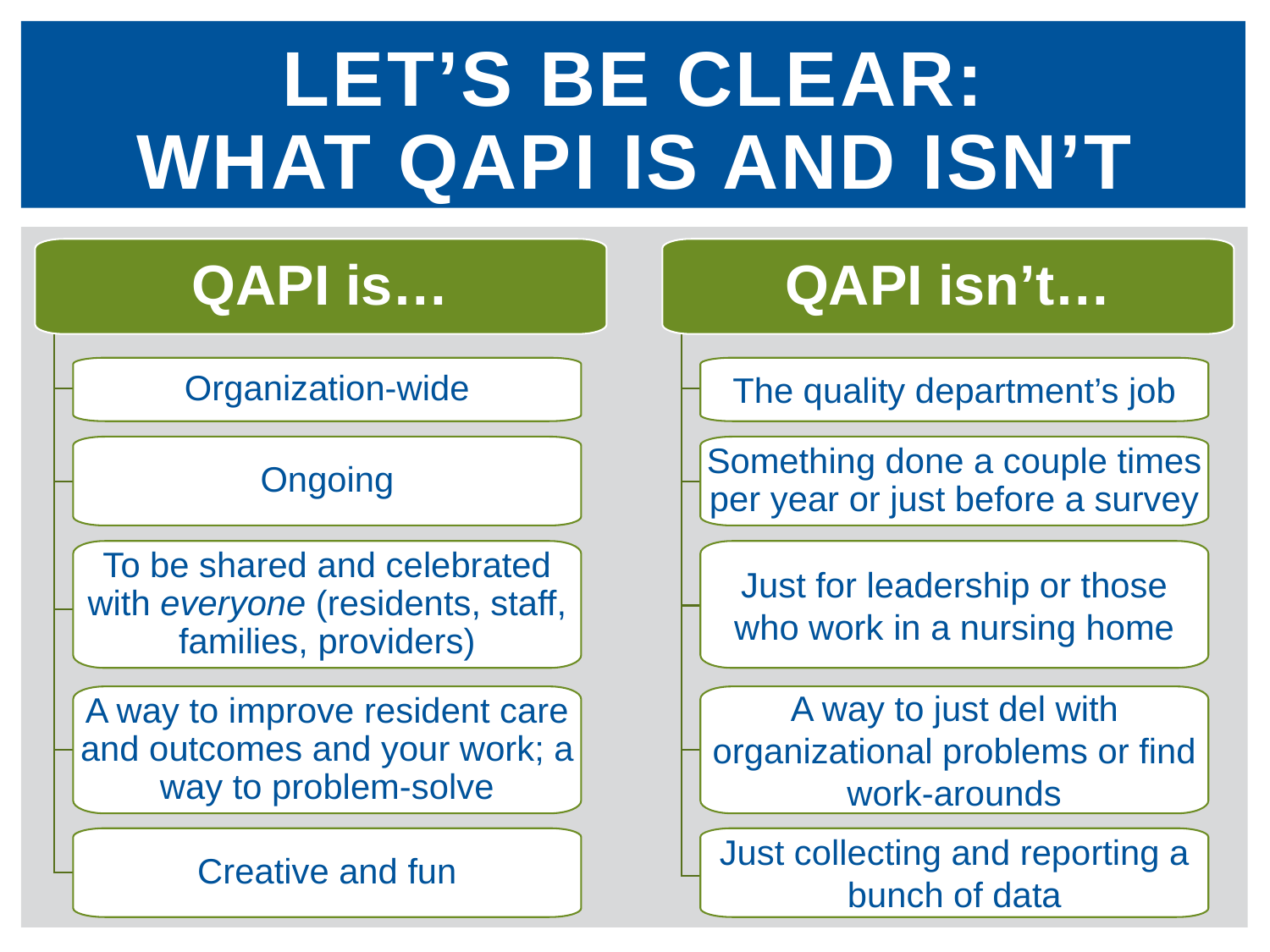

# Let’s be Clear: What QAPI Is and Isn’t
QAPI is…
QAPI isn’t…

Organization-wide
The quality department’s job
Ongoing
Something done a couple times per year or just before a survey
To be shared and celebrated with everyone (residents, staff, families, providers)
Just for leadership or those who work in a nursing home
A way to improve resident care and outcomes and your work; a way to problem-solve
A way to just del with organizational problems or find work-arounds
Creative and fun
Just collecting and reporting a bunch of data